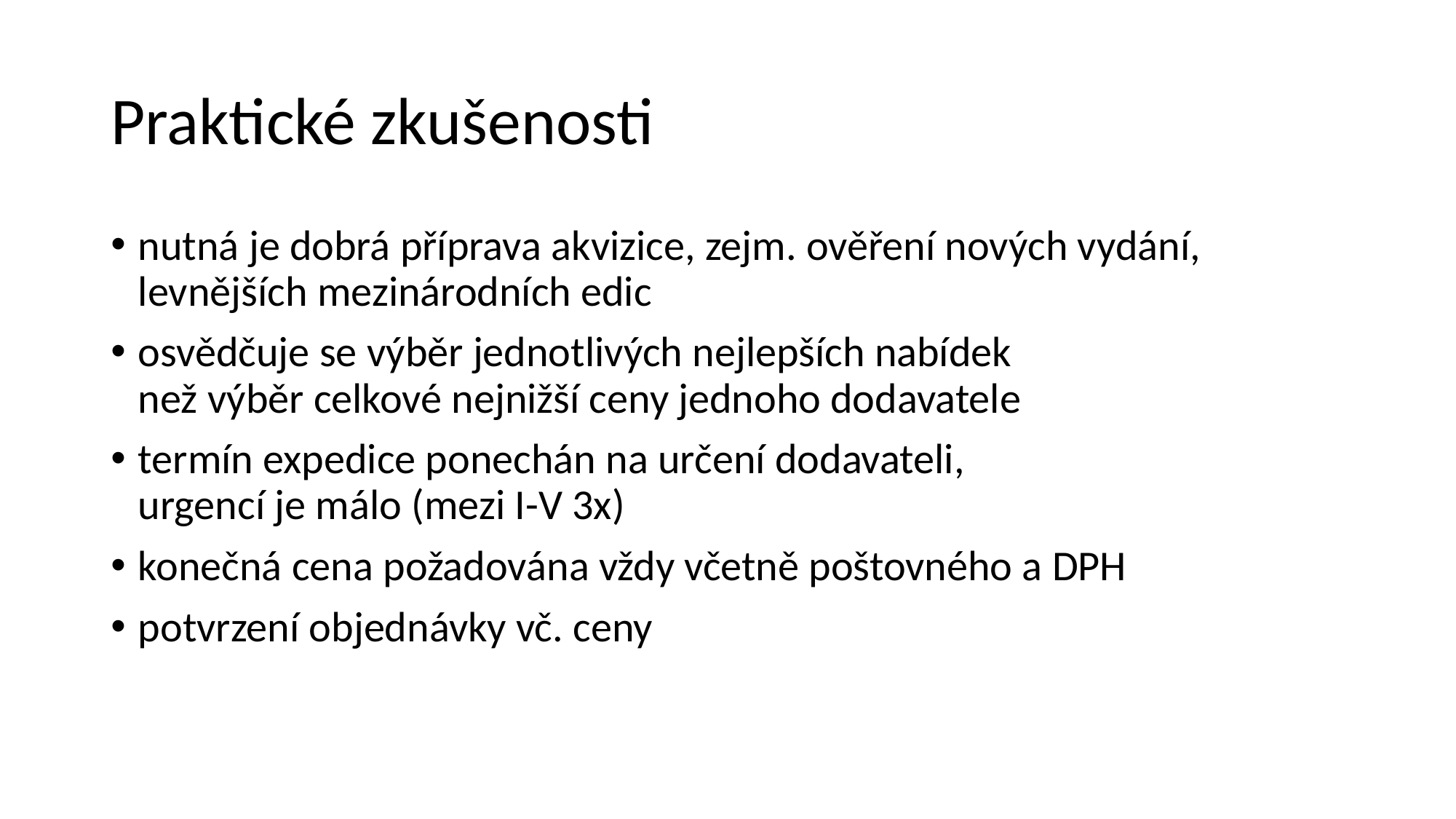

# Praktické zkušenosti
nutná je dobrá příprava akvizice, zejm. ověření nových vydání, levnějších mezinárodních edic
osvědčuje se výběr jednotlivých nejlepších nabídek
než výběr celkové nejnižší ceny jednoho dodavatele
termín expedice ponechán na určení dodavateli,
urgencí je málo (mezi I-V 3x)
konečná cena požadována vždy včetně poštovného a DPH
potvrzení objednávky vč. ceny